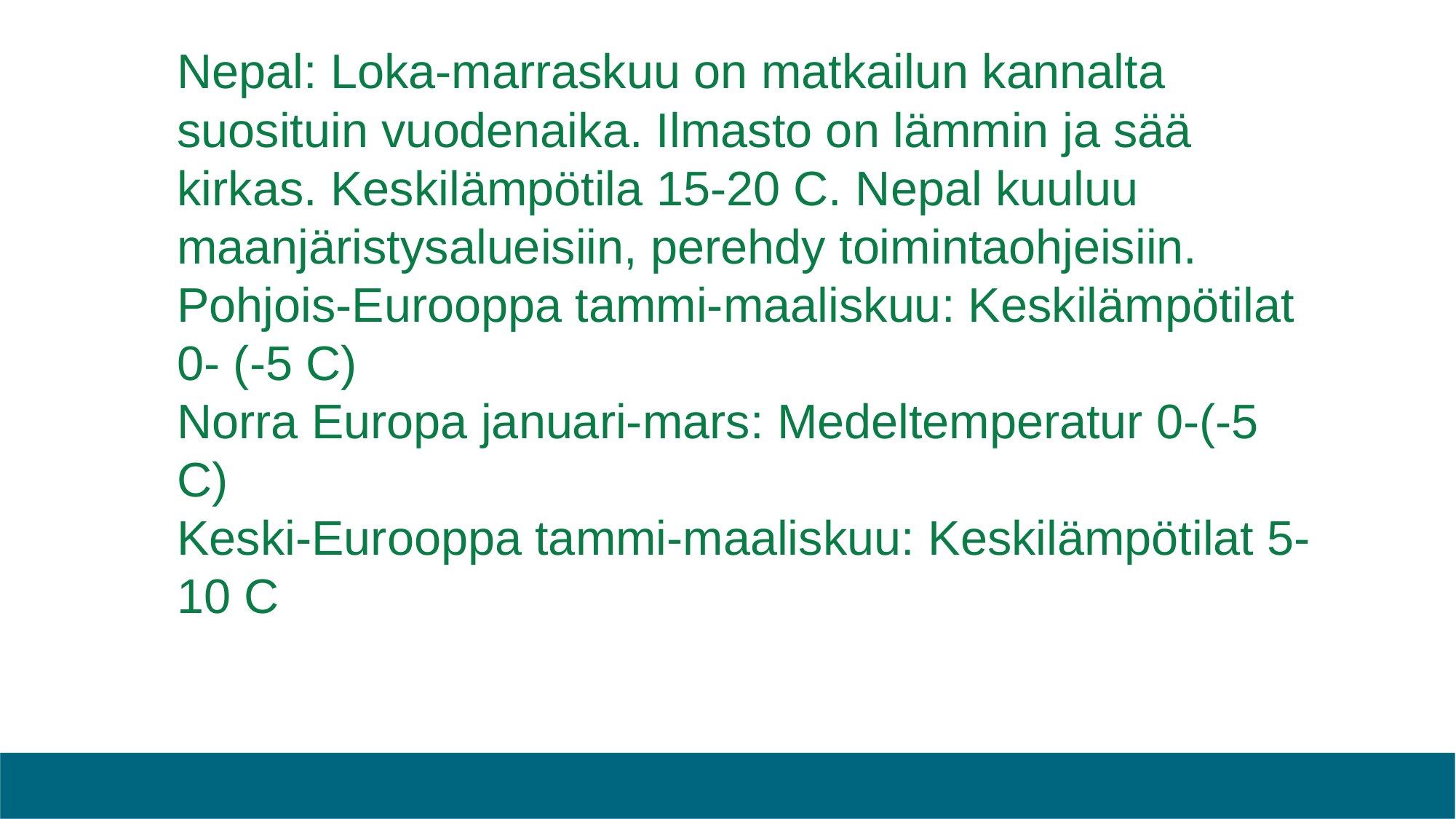

# Nepal: Loka-marraskuu on matkailun kannalta suosituin vuodenaika. Ilmasto on lämmin ja sää kirkas. Keskilämpötila 15-20 C. Nepal kuuluu maanjäristysalueisiin, perehdy toimintaohjeisiin. Pohjois-Eurooppa tammi-maaliskuu: Keskilämpötilat 0- (-5 C) Norra Europa januari-mars: Medeltemperatur 0-(-5 C) Keski-Eurooppa tammi-maaliskuu: Keskilämpötilat 5-10 C